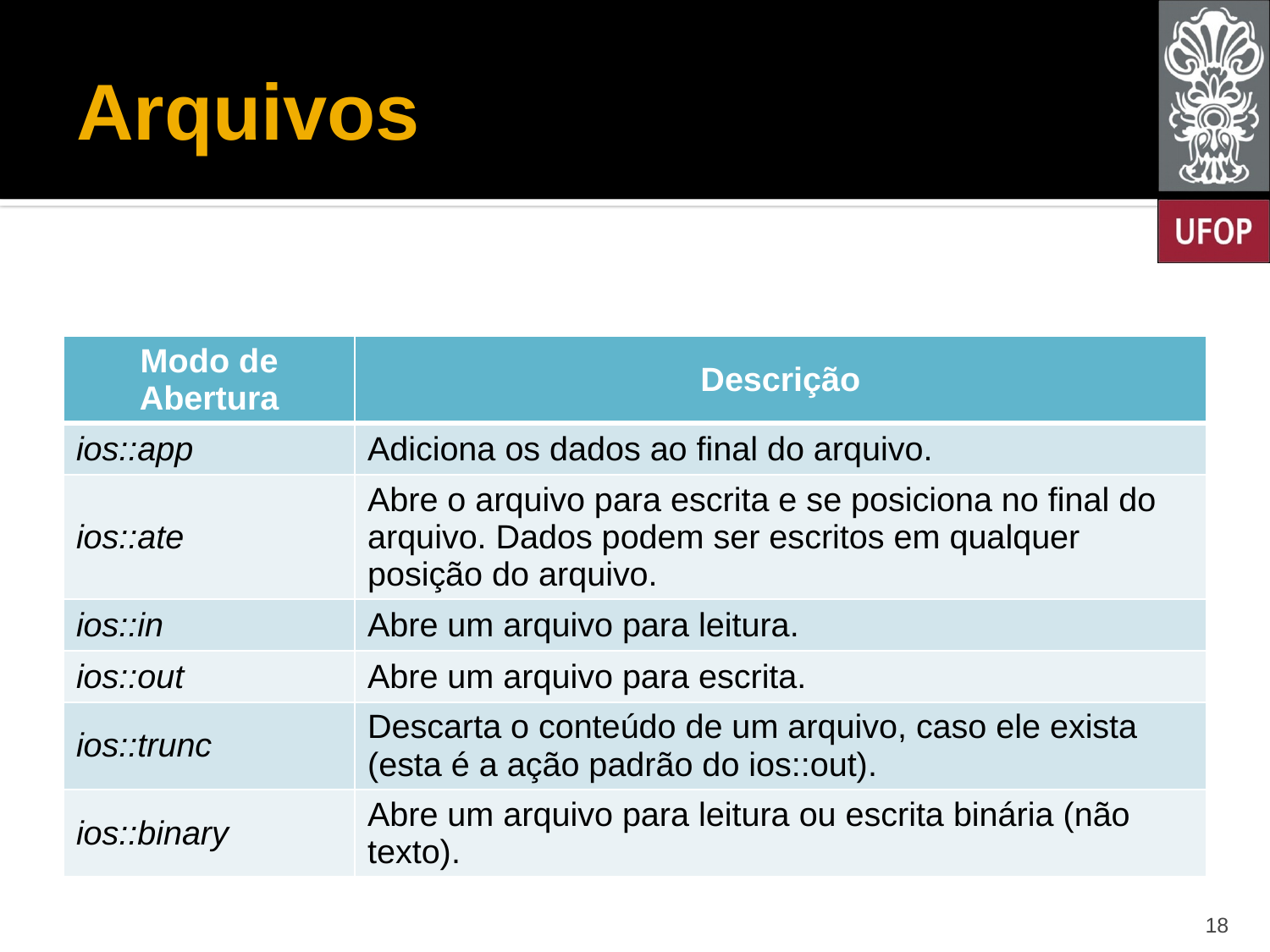

# Arquivos
| Modo de Abertura | Descrição |
| --- | --- |
| ios::app | Adiciona os dados ao final do arquivo. |
| ios::ate | Abre o arquivo para escrita e se posiciona no final do arquivo. Dados podem ser escritos em qualquer posição do arquivo. |
| ios::in | Abre um arquivo para leitura. |
| ios::out | Abre um arquivo para escrita. |
| ios::trunc | Descarta o conteúdo de um arquivo, caso ele exista (esta é a ação padrão do ios::out). |
| ios::binary | Abre um arquivo para leitura ou escrita binária (não texto). |
18